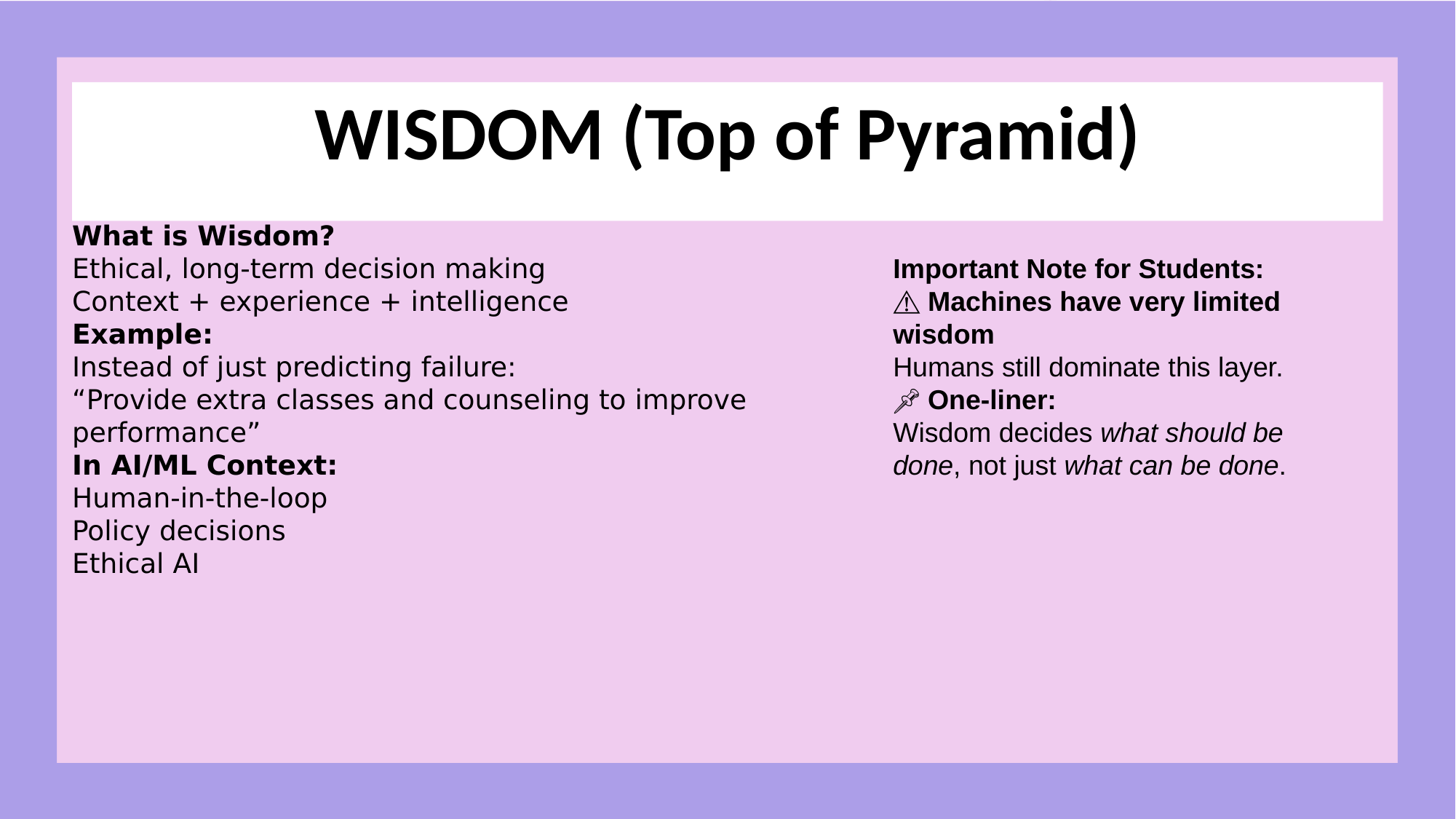

# WISDOM (Top of Pyramid)
What is Wisdom?
Ethical, long-term decision making
Context + experience + intelligence
Example:
Instead of just predicting failure:
“Provide extra classes and counseling to improve performance”
In AI/ML Context:
Human-in-the-loop
Policy decisions
Ethical AI

Important Note for Students:
⚠️ Machines have very limited wisdom
Humans still dominate this layer.
📌 One-liner:
Wisdom decides what should be done, not just what can be done.